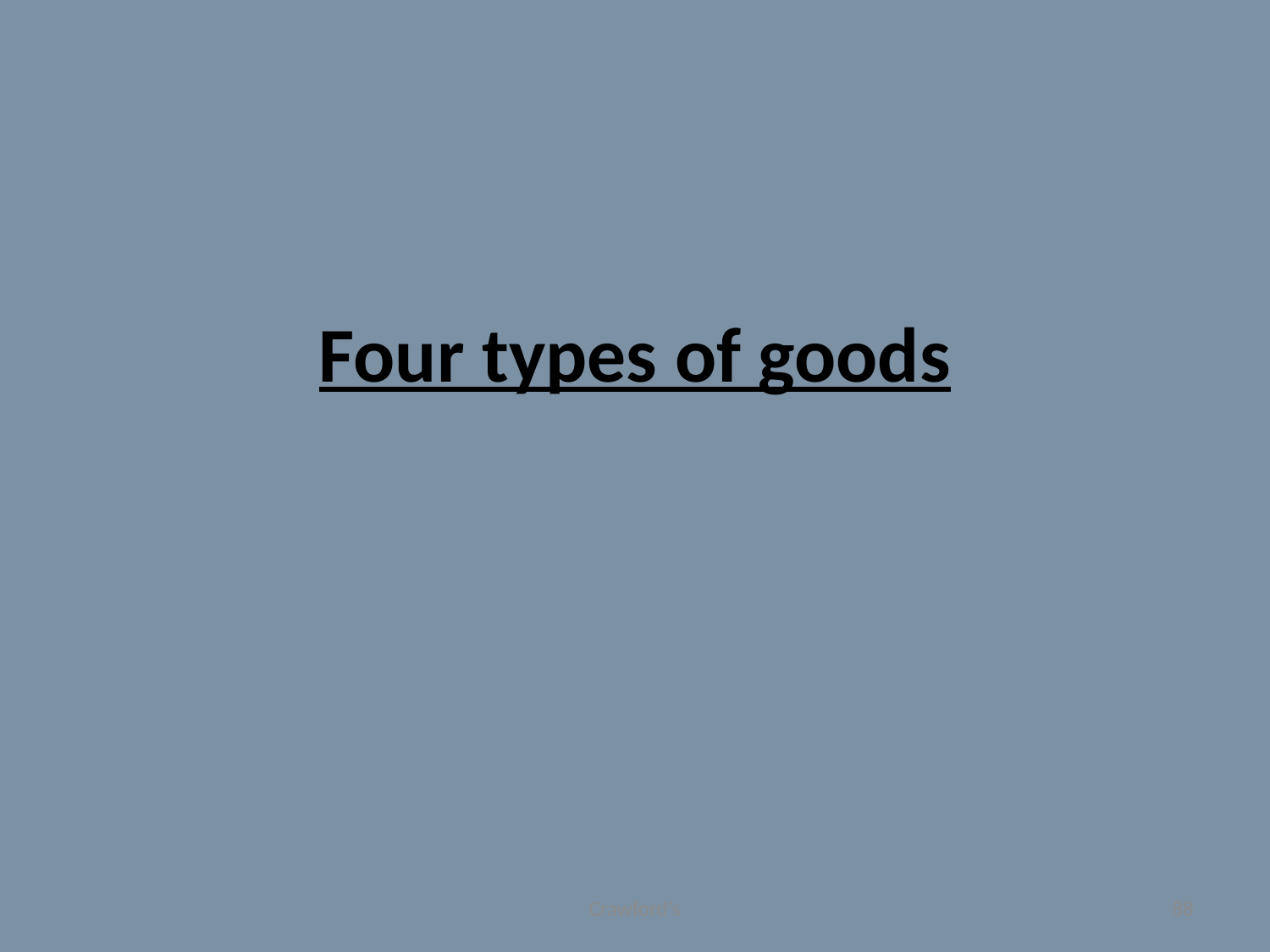

# Four types of goods

Crawford's
88